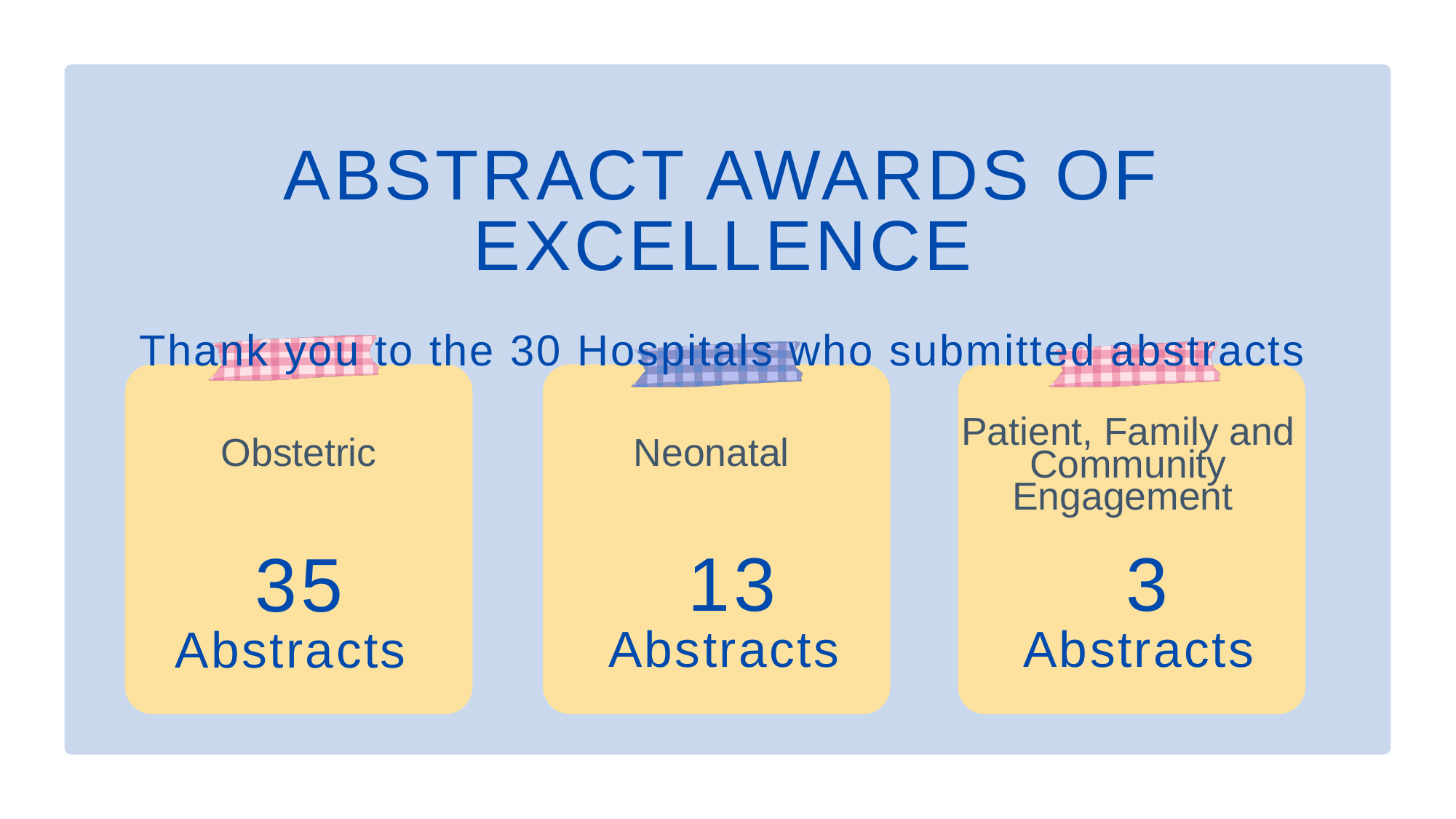

ABSTRACT AWARDS OF EXCELLENCE

Thank you to the 30 Hospitals who submitted abstracts

Neonatal
Obstetric
Patient, Family and Community Engagement
13
Abstracts
3
Abstracts
35
Abstracts